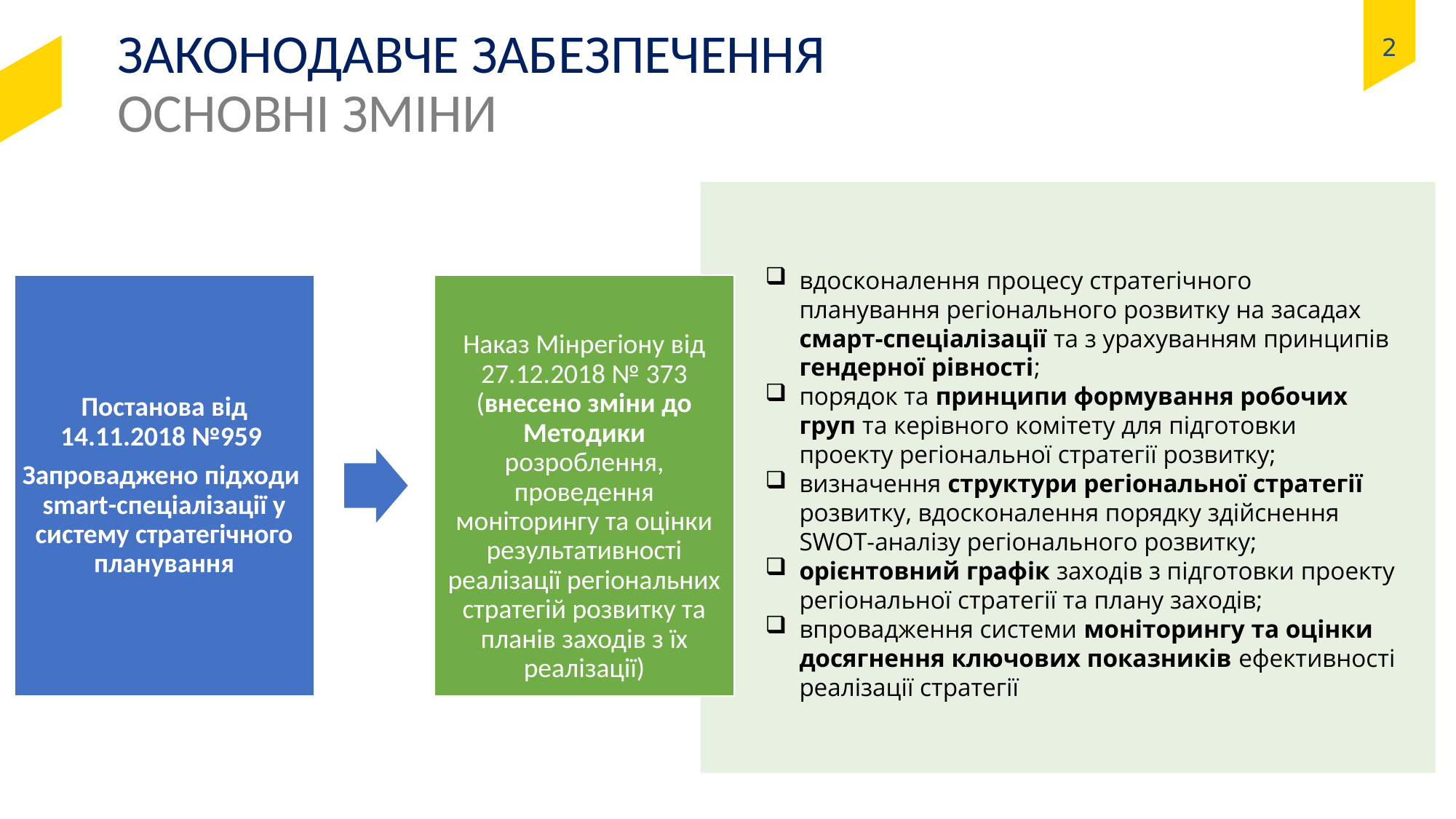

ЗАКОНОДАВЧЕ ЗАБЕЗПЕЧЕННЯ
ОСНОВНІ ЗМІНИ
2

Постанова від 14.11.2018 №959
Запроваджено підходи  smart-спеціалізації у систему стратегічного планування

Наказ Мінрегіону від 27.12.2018 № 373 (внесено зміни до Методики розроблення, проведення моніторингу та оцінки результативності реалізації регіональних стратегій розвитку та планів заходів з їх реалізації)
вдосконалення процесу стратегічного планування регіонального розвитку на засадах смарт-спеціалізації та з урахуванням принципів гендерної рівності;
порядок та принципи формування робочих груп та керівного комітету для підготовки проекту регіональної стратегії розвитку;
визначення структури регіональної стратегії розвитку, вдосконалення порядку здійснення SWOT-аналізу регіонального розвитку;
орієнтовний графік заходів з підготовки проекту регіональної стратегії та плану заходів;
впровадження системи моніторингу та оцінки досягнення ключових показників ефективності реалізації стратегії